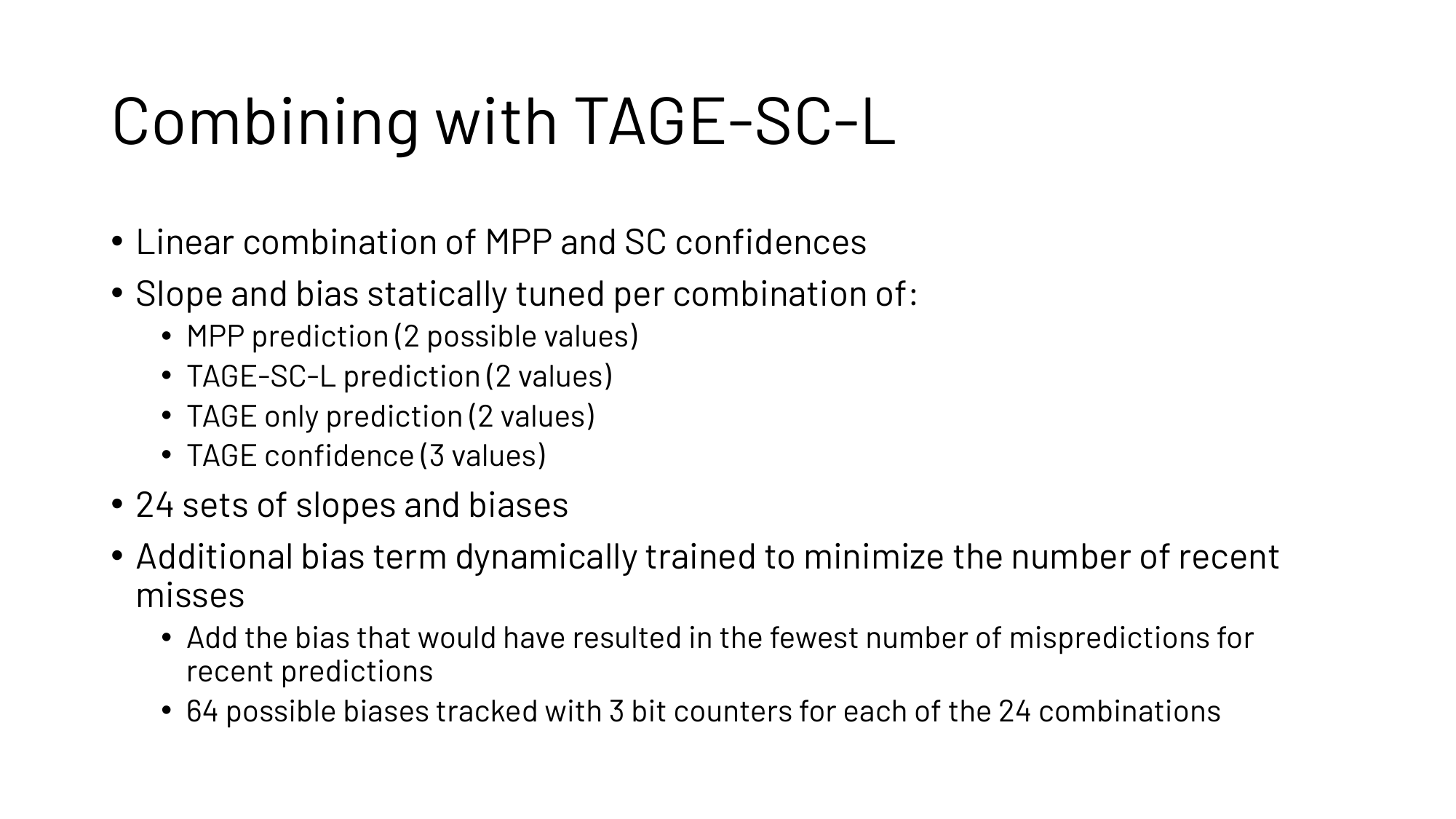

# Combining with TAGE-SC-L
Linear combination of MPP and SC confidences
Slope and bias statically tuned per combination of:
MPP prediction (2 possible values)
TAGE-SC-L prediction (2 values)
TAGE only prediction (2 values)
TAGE confidence (3 values)
24 sets of slopes and biases
Additional bias term dynamically trained to minimize the number of recent misses
Add the bias that would have resulted in the fewest number of mispredictions for recent predictions
64 possible biases tracked with 3 bit counters for each of the 24 combinations